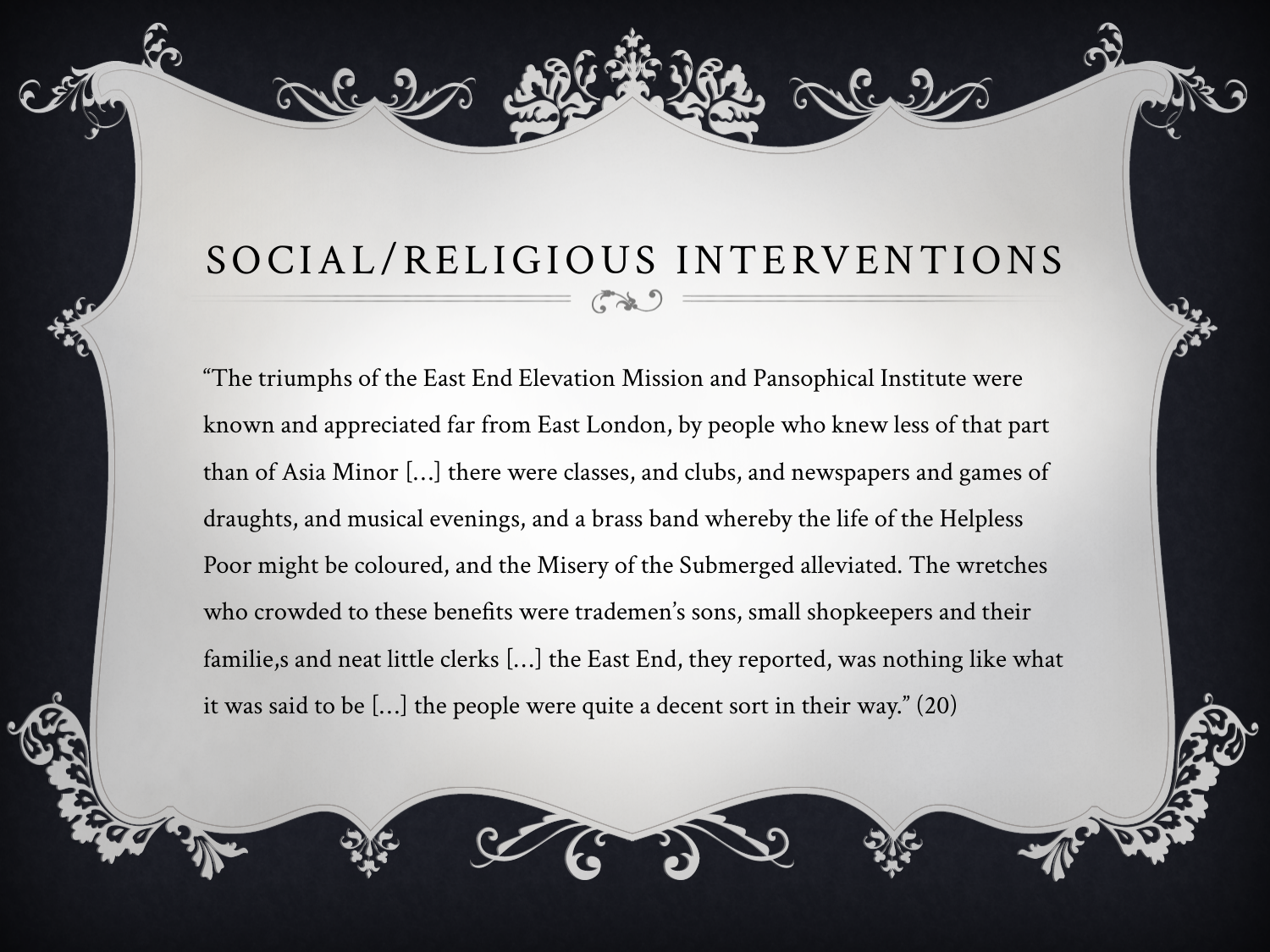

# Social/religious interventions
“The triumphs of the East End Elevation Mission and Pansophical Institute were known and appreciated far from East London, by people who knew less of that part than of Asia Minor […] there were classes, and clubs, and newspapers and games of draughts, and musical evenings, and a brass band whereby the life of the Helpless Poor might be coloured, and the Misery of the Submerged alleviated. The wretches who crowded to these benefits were trademen’s sons, small shopkeepers and their familie,s and neat little clerks […] the East End, they reported, was nothing like what it was said to be […] the people were quite a decent sort in their way.” (20)